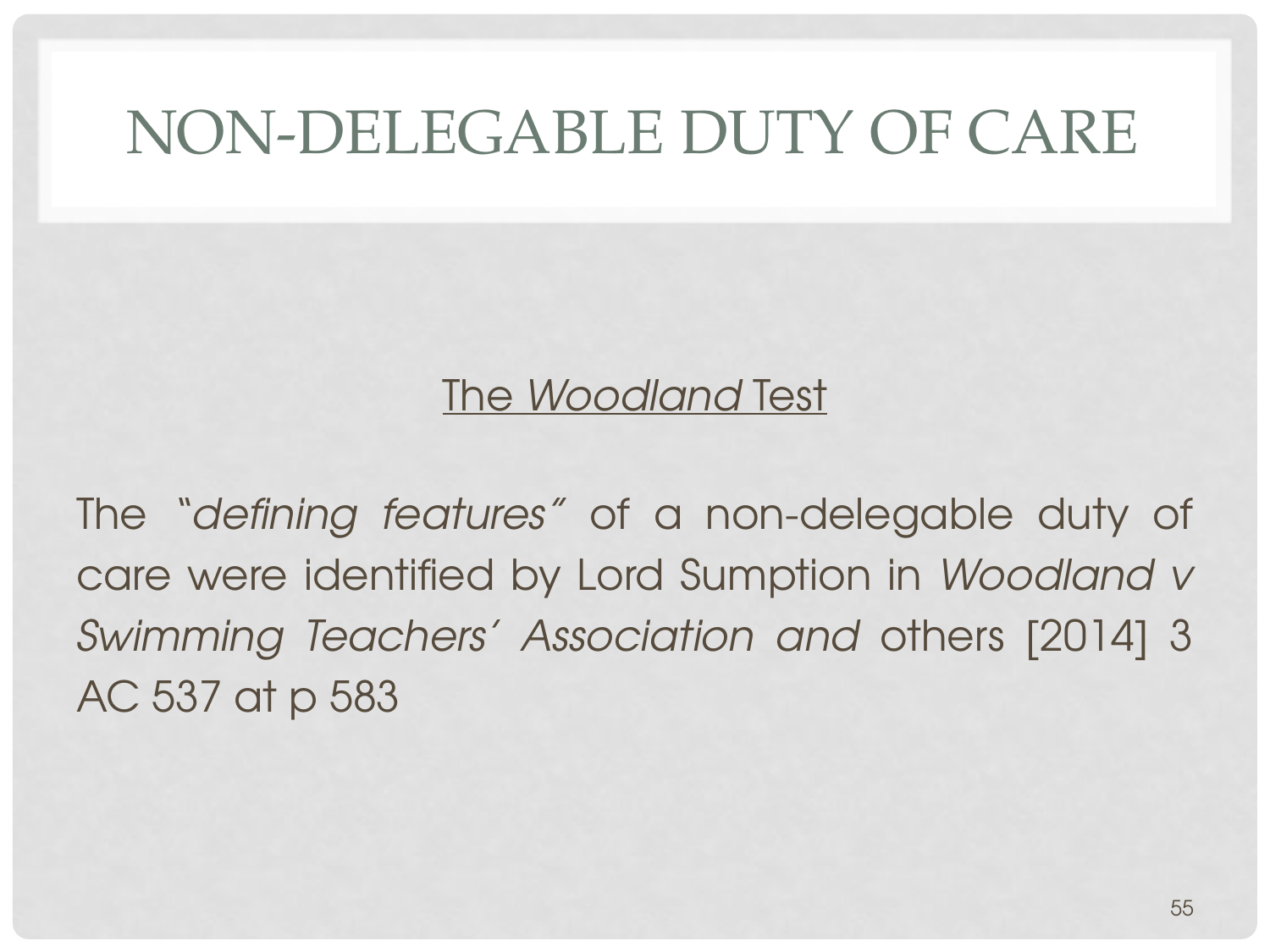

# Non-delegable duty of care

The Woodland Test

The “defining features” of a non-delegable duty of care were identified by Lord Sumption in Woodland v Swimming Teachers’ Association and others [2014] 3 AC 537 at p 583

55